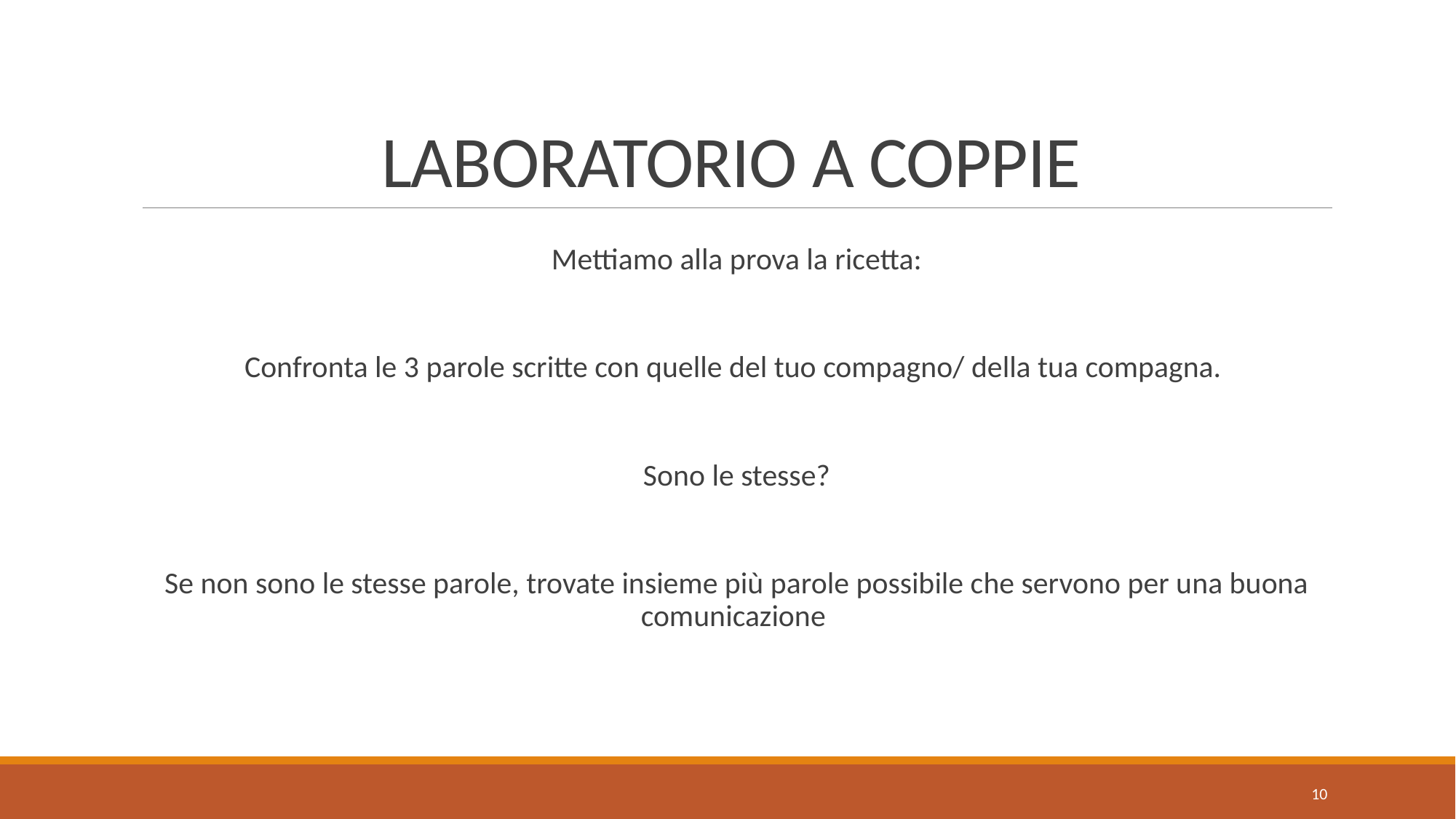

# LABORATORIO A COPPIE
Mettiamo alla prova la ricetta:

Confronta le 3 parole scritte con quelle del tuo compagno/ della tua compagna.

Sono le stesse?

Se non sono le stesse parole, trovate insieme più parole possibile che servono per una buona comunicazione
10